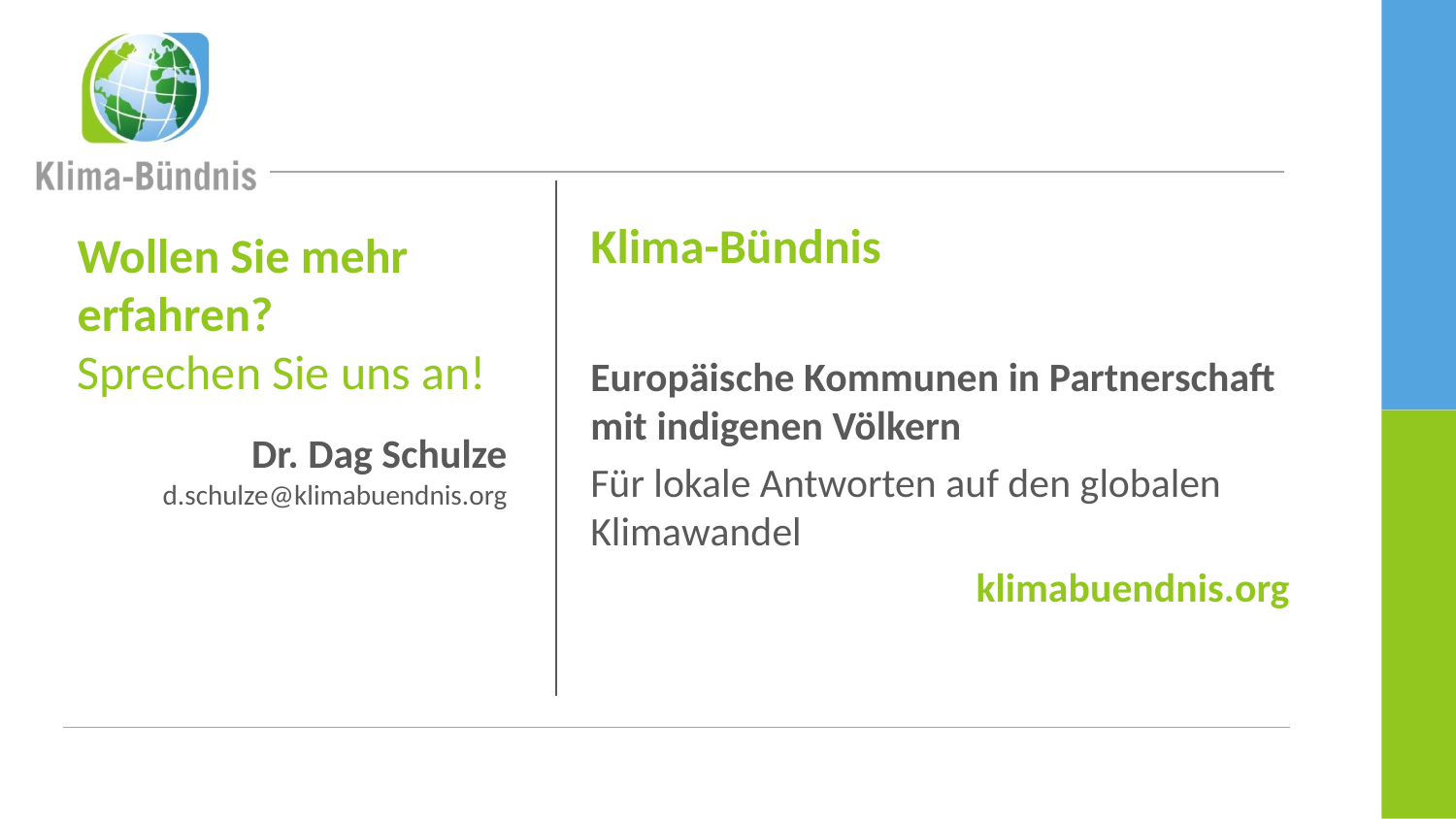

Wollen Sie mehr erfahren?
Sprechen Sie uns an!

Dr. Dag Schulze
d.schulze@klimabuendnis.org

Klima-Bündnis

Europäische Kommunen in Partnerschaft mit indigenen Völkern
Für lokale Antworten auf den globalen Klimawandel
klimabuendnis.org